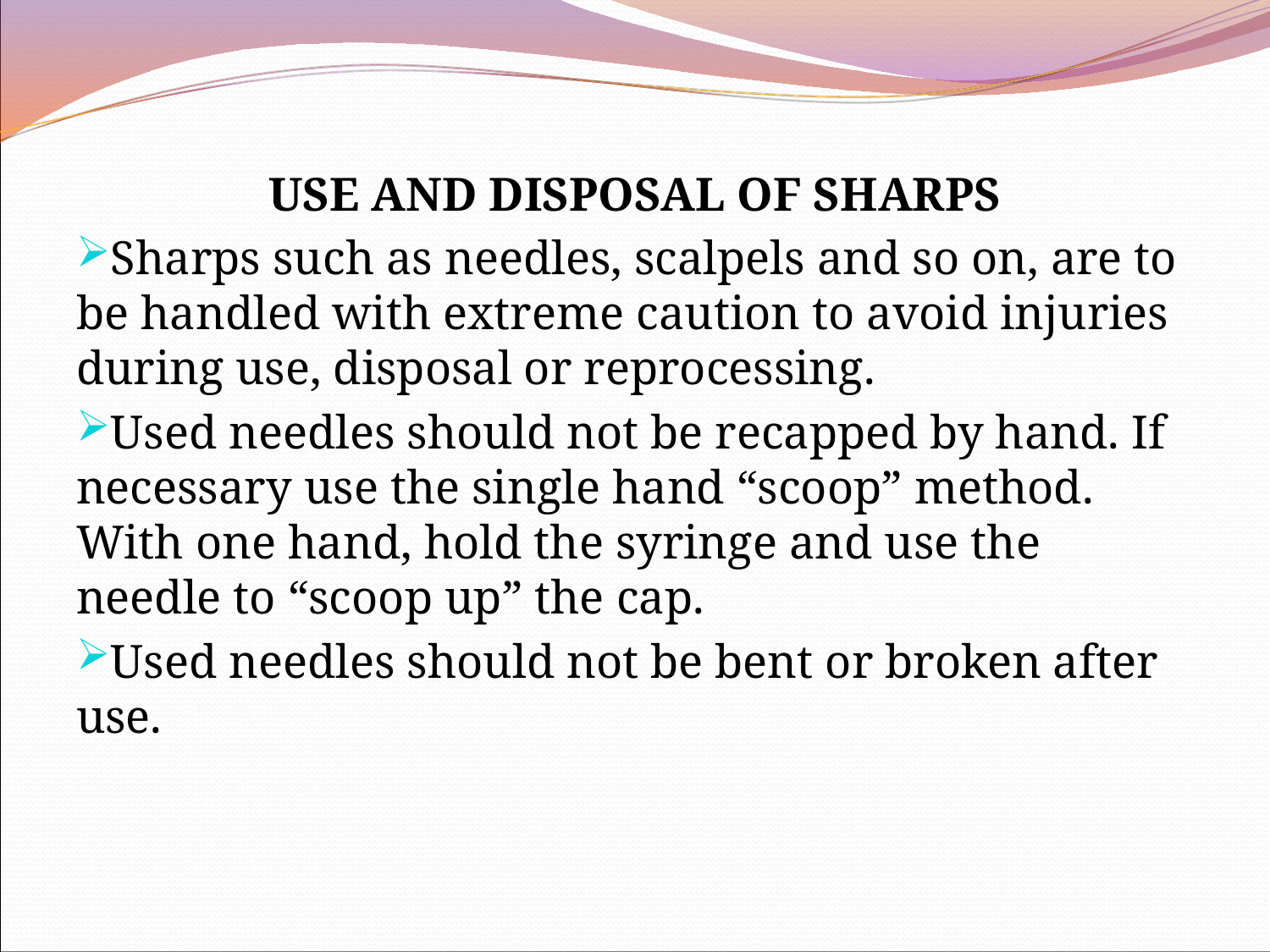

USE AND DISPOSAL OF SHARPS
Sharps such as needles, scalpels and so on, are to be handled with extreme caution to avoid injuries during use, disposal or reprocessing.
Used needles should not be recapped by hand. If necessary use the single hand “scoop” method. With one hand, hold the syringe and use the needle to “scoop up” the cap.
Used needles should not be bent or broken after use.